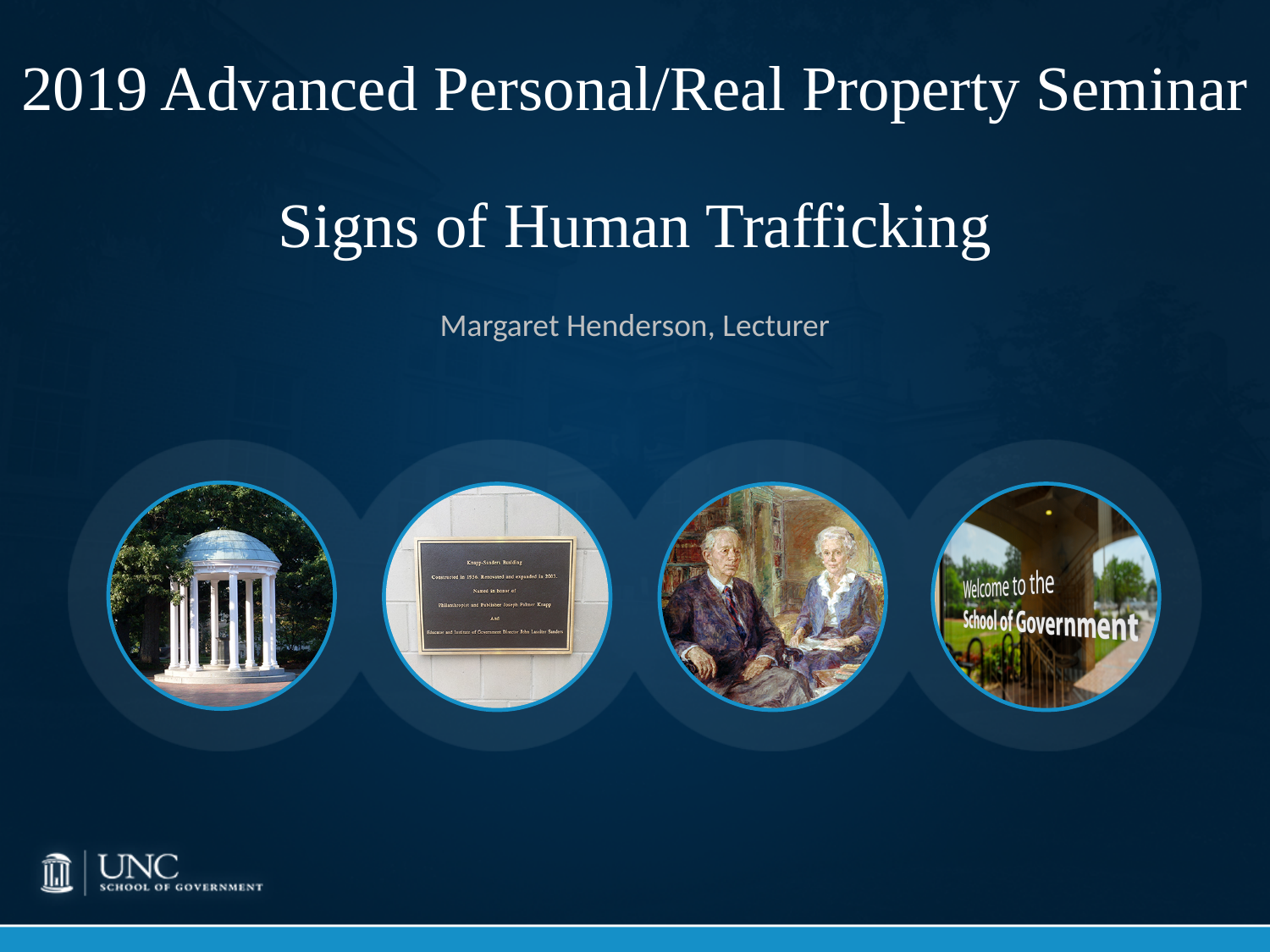

# 2019 Advanced Personal/Real Property Seminar Signs of Human Trafficking
Margaret Henderson, Lecturer